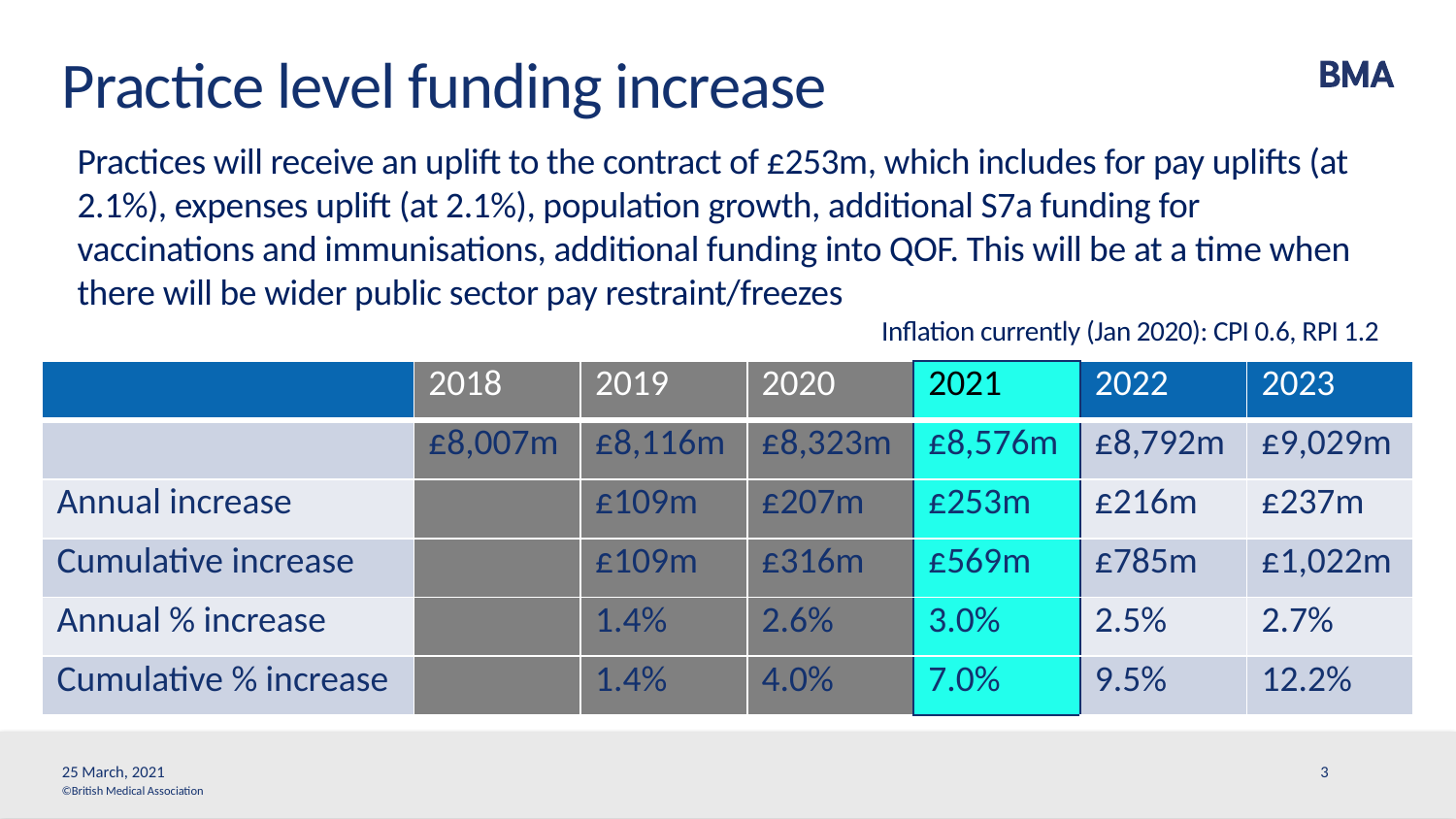

# Practice level funding increase
Practices will receive an uplift to the contract of £253m, which includes for pay uplifts (at 2.1%), expenses uplift (at 2.1%), population growth, additional S7a funding for vaccinations and immunisations, additional funding into QOF. This will be at a time when there will be wider public sector pay restraint/freezes
Inflation currently (Jan 2020): CPI 0.6, RPI 1.2
|  | 2018 | 2019 | 2020 | 2021 | 2022 | 2023 |
| --- | --- | --- | --- | --- | --- | --- |
|  | £8,007m | £8,116m | £8,323m | £8,576m | £8,792m | £9,029m |
| Annual increase |  | £109m | £207m | £253m | £216m | £237m |
| Cumulative increase |  | £109m | £316m | £569m | £785m | £1,022m |
| Annual % increase |  | 1.4% | 2.6% | 3.0% | 2.5% | 2.7% |
| Cumulative % increase |  | 1.4% | 4.0% | 7.0% | 9.5% | 12.2% |
25 March, 2021
3